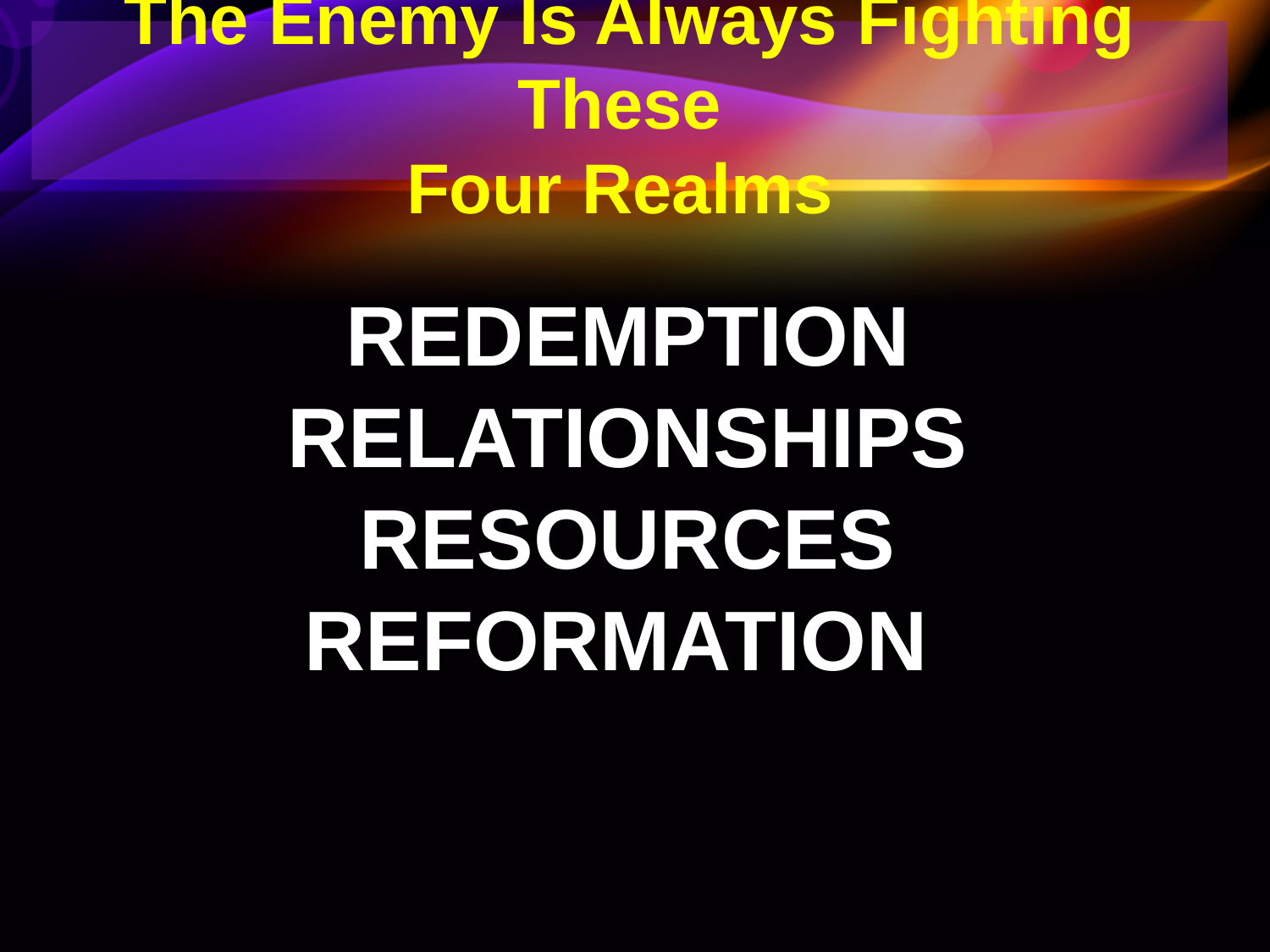

The Enemy Is Always Fighting These
Four Realms
REDEMPTION
RELATIONSHIPS
RESOURCES
REFORMATION